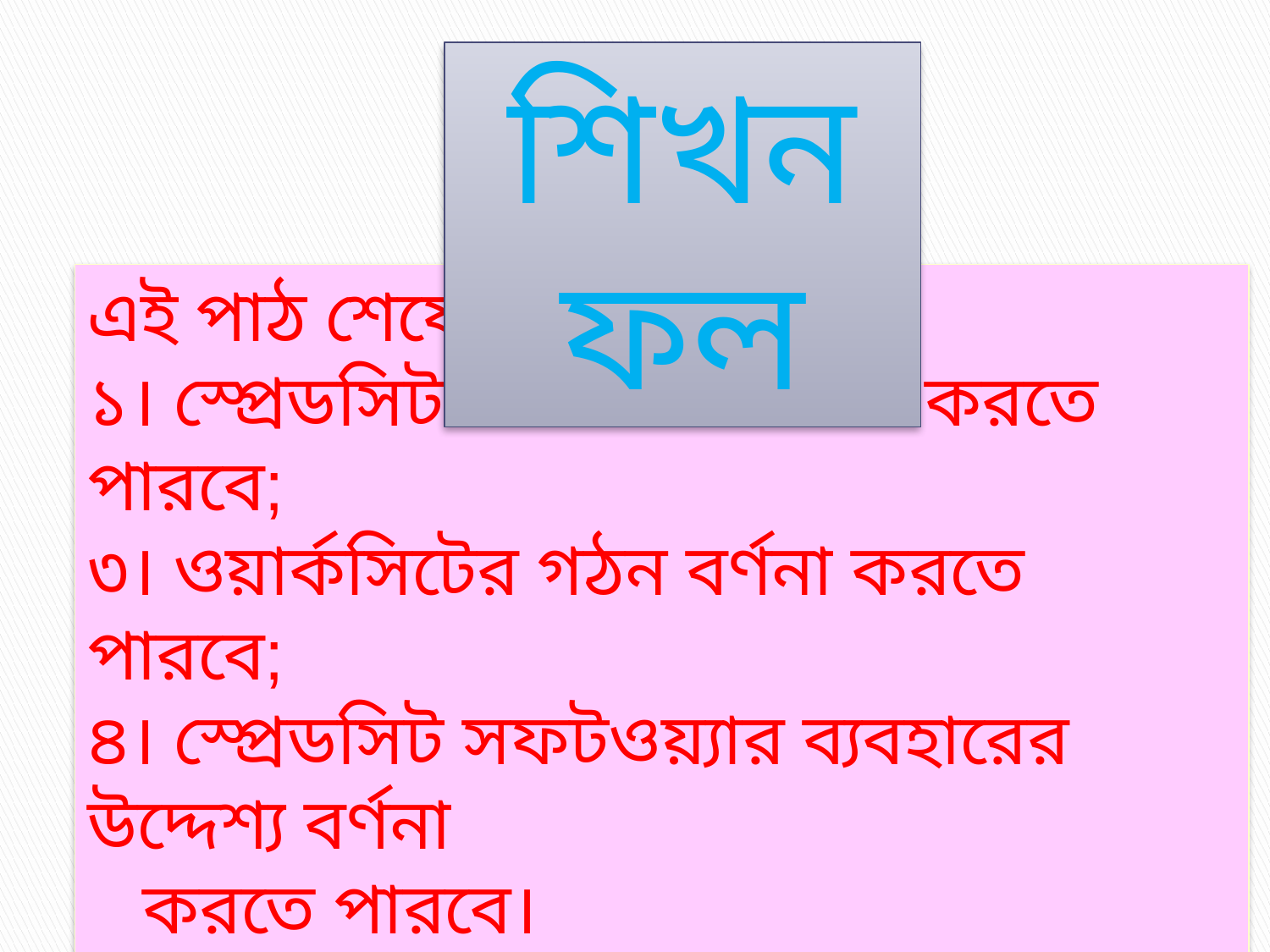

শিখনফল
এই পাঠ শেষে শিক্ষার্থীরা…
১। স্প্রেডসিট এর ধারণা বর্ণনা করতে পারবে;
৩। ওয়ার্কসিটের গঠন বর্ণনা করতে পারবে;
৪। স্প্রেডসিট সফটওয়্যার ব্যবহারের উদ্দেশ্য বর্ণনা
   করতে পারবে।